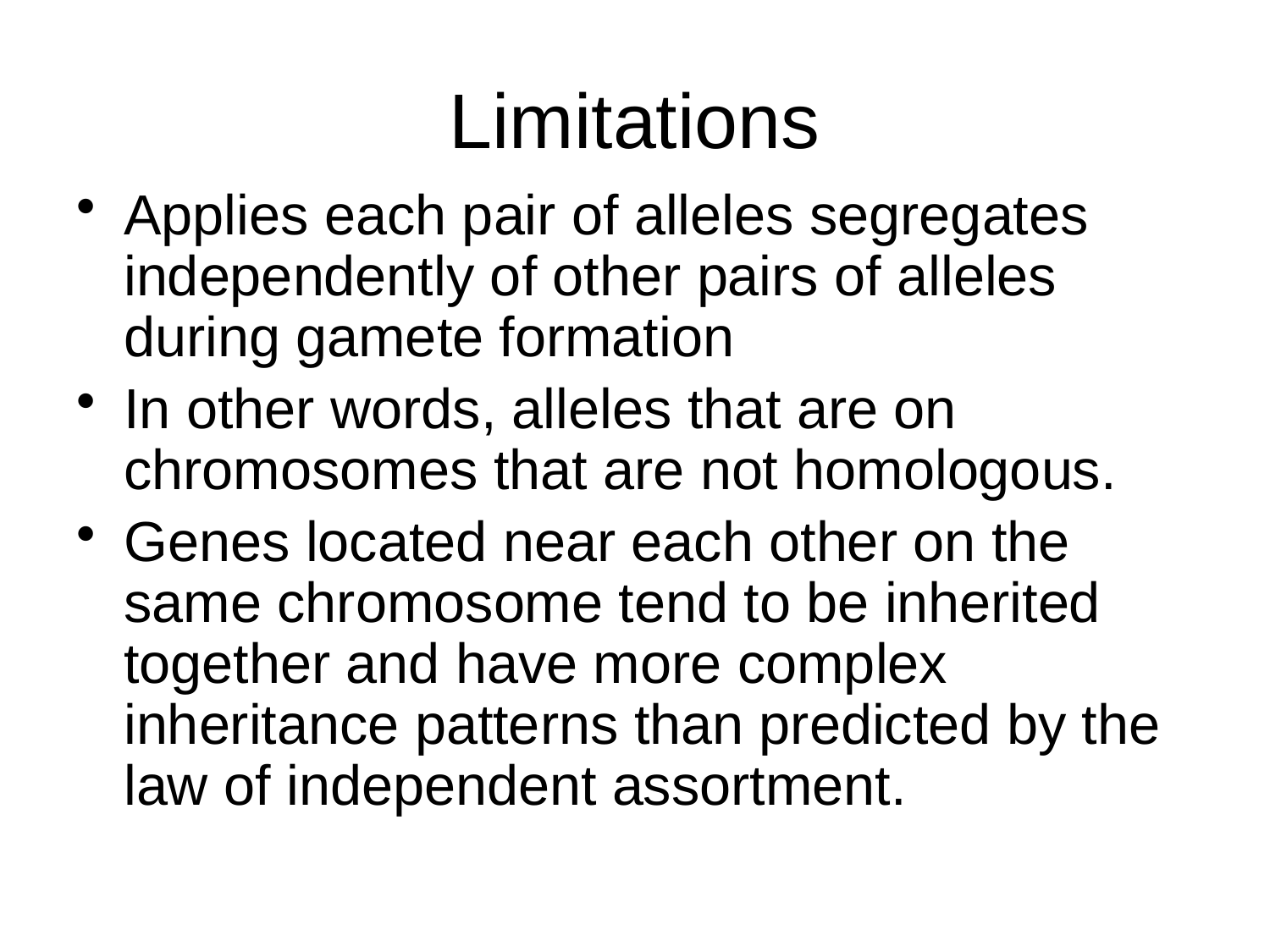

# Limitations
Applies each pair of alleles segregates independently of other pairs of alleles during gamete formation
In other words, alleles that are on chromosomes that are not homologous.
Genes located near each other on the same chromosome tend to be inherited together and have more complex inheritance patterns than predicted by the law of independent assortment.